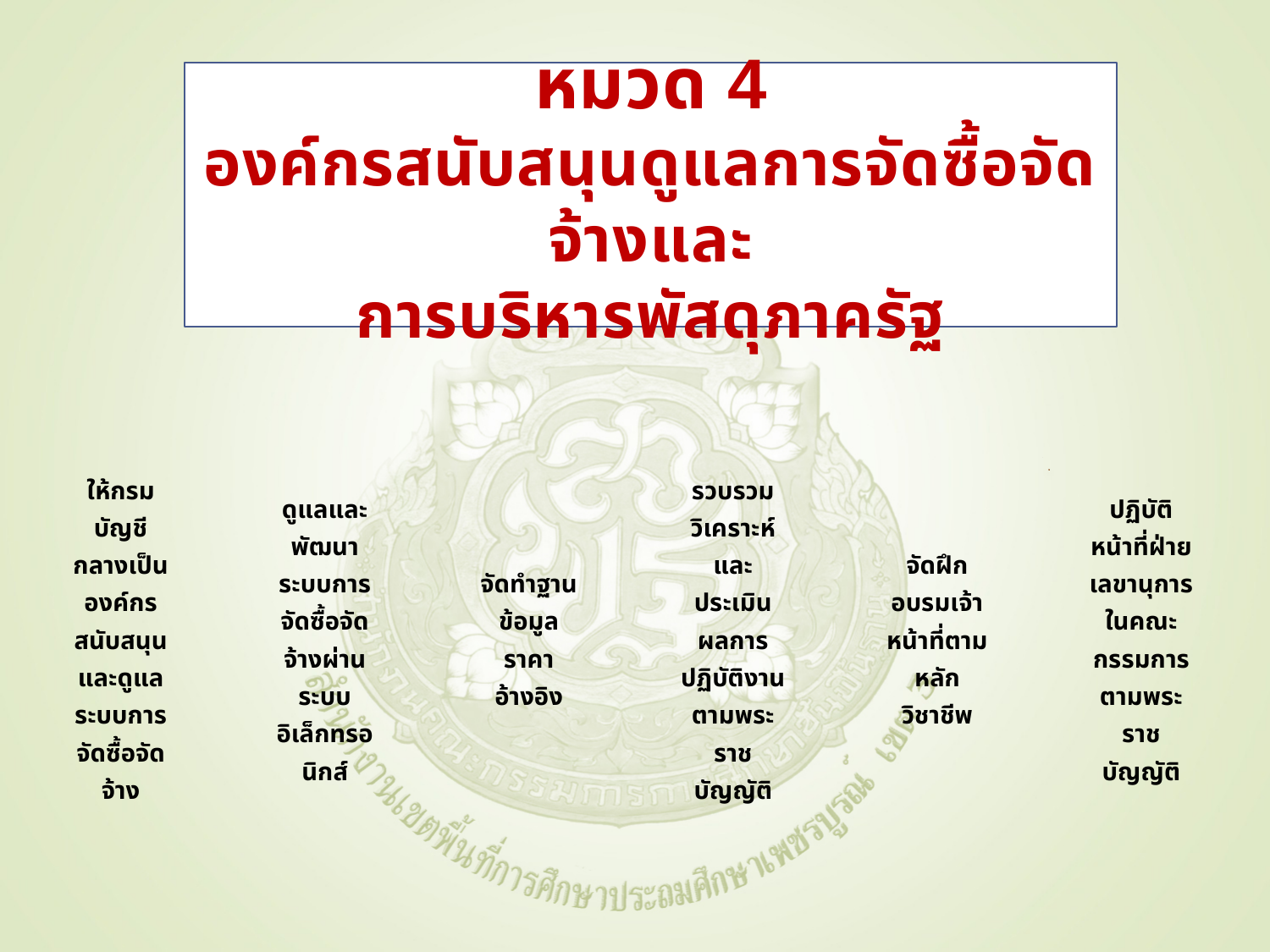

หมวด 4
องค์กรสนับสนุนดูแลการจัดซื้อจัดจ้างและ
การบริหารพัสดุภาครัฐ
ให้กรมบัญชีกลางเป็นองค์กรสนับสนุนและดูแลระบบการจัดซื้อจัดจ้าง